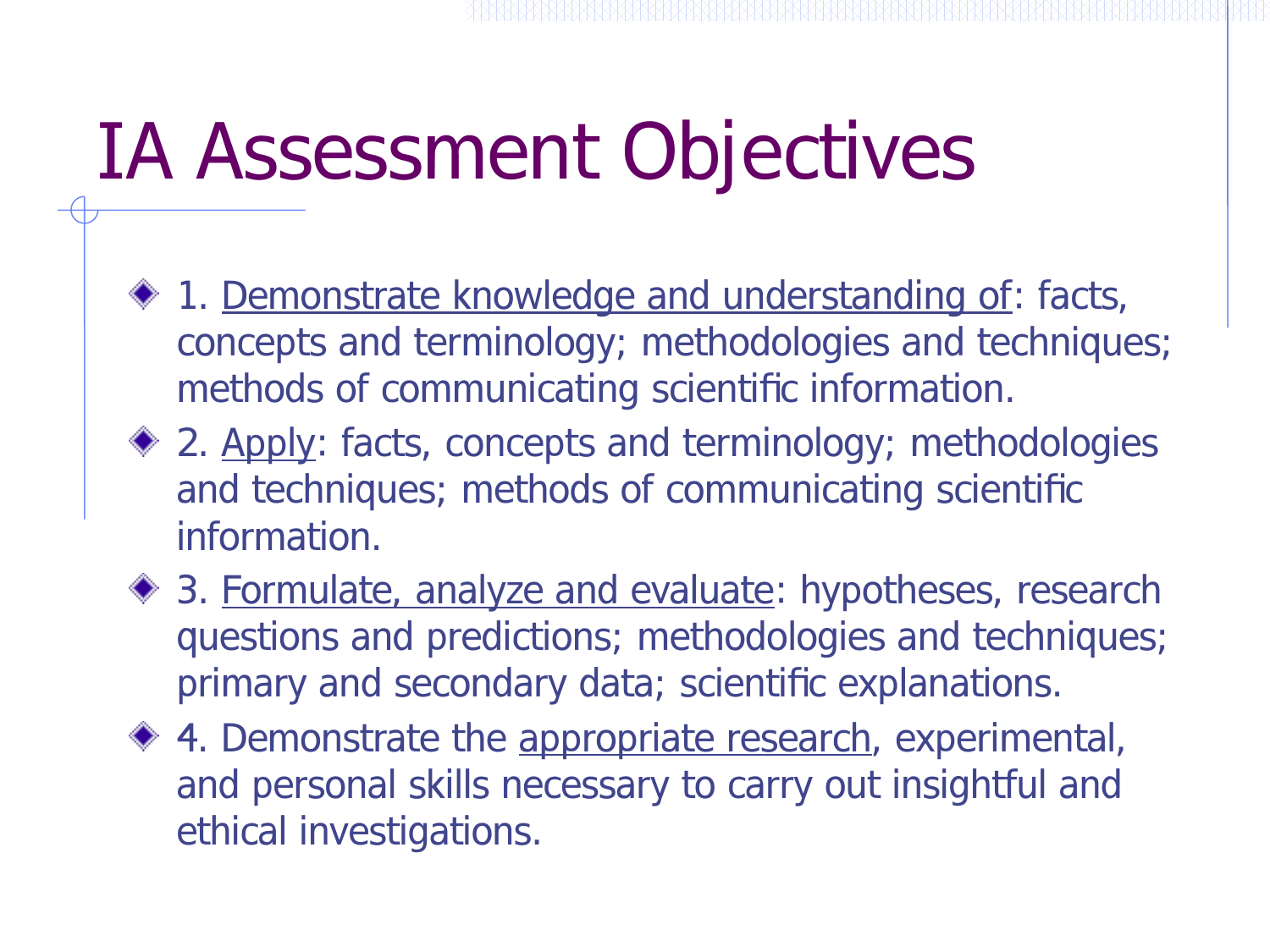

# IA Assessment Objectives
1. Demonstrate knowledge and understanding of: facts, concepts and terminology; methodologies and techniques; methods of communicating scientific information.
2. Apply: facts, concepts and terminology; methodologies and techniques; methods of communicating scientific information.
3. Formulate, analyze and evaluate: hypotheses, research questions and predictions; methodologies and techniques; primary and secondary data; scientific explanations.
4. Demonstrate the appropriate research, experimental, and personal skills necessary to carry out insightful and ethical investigations.